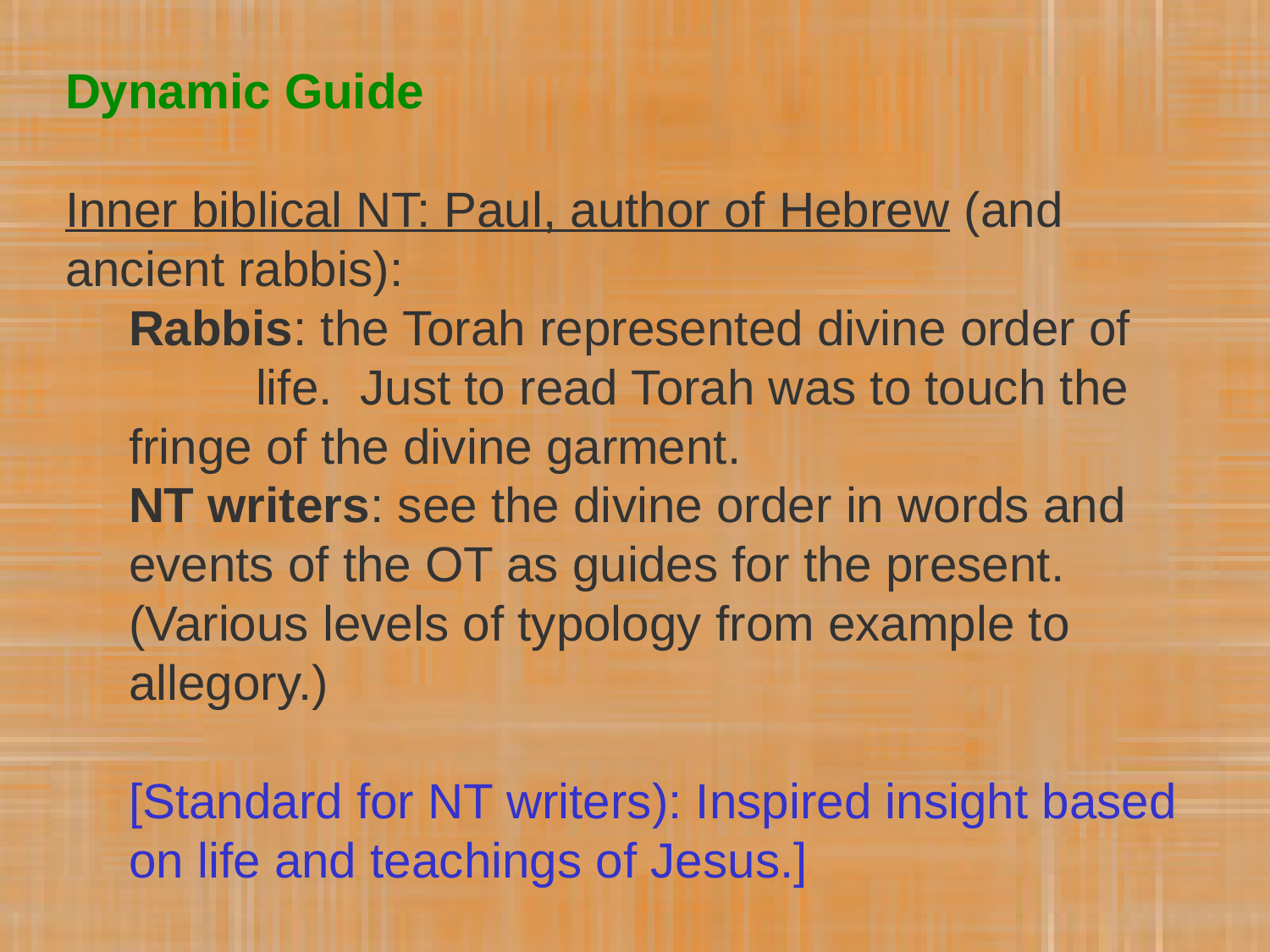

Dynamic Guide

Inner biblical NT: Paul, author of Hebrew (and ancient rabbis):
Rabbis: the Torah represented divine order of 	life.  Just to read Torah was to touch the 	fringe of the divine garment.
NT writers: see the divine order in words and 	events of the OT as guides for the present.  (Various levels of typology from example to allegory.)
[Standard for NT writers): Inspired insight based on life and teachings of Jesus.]